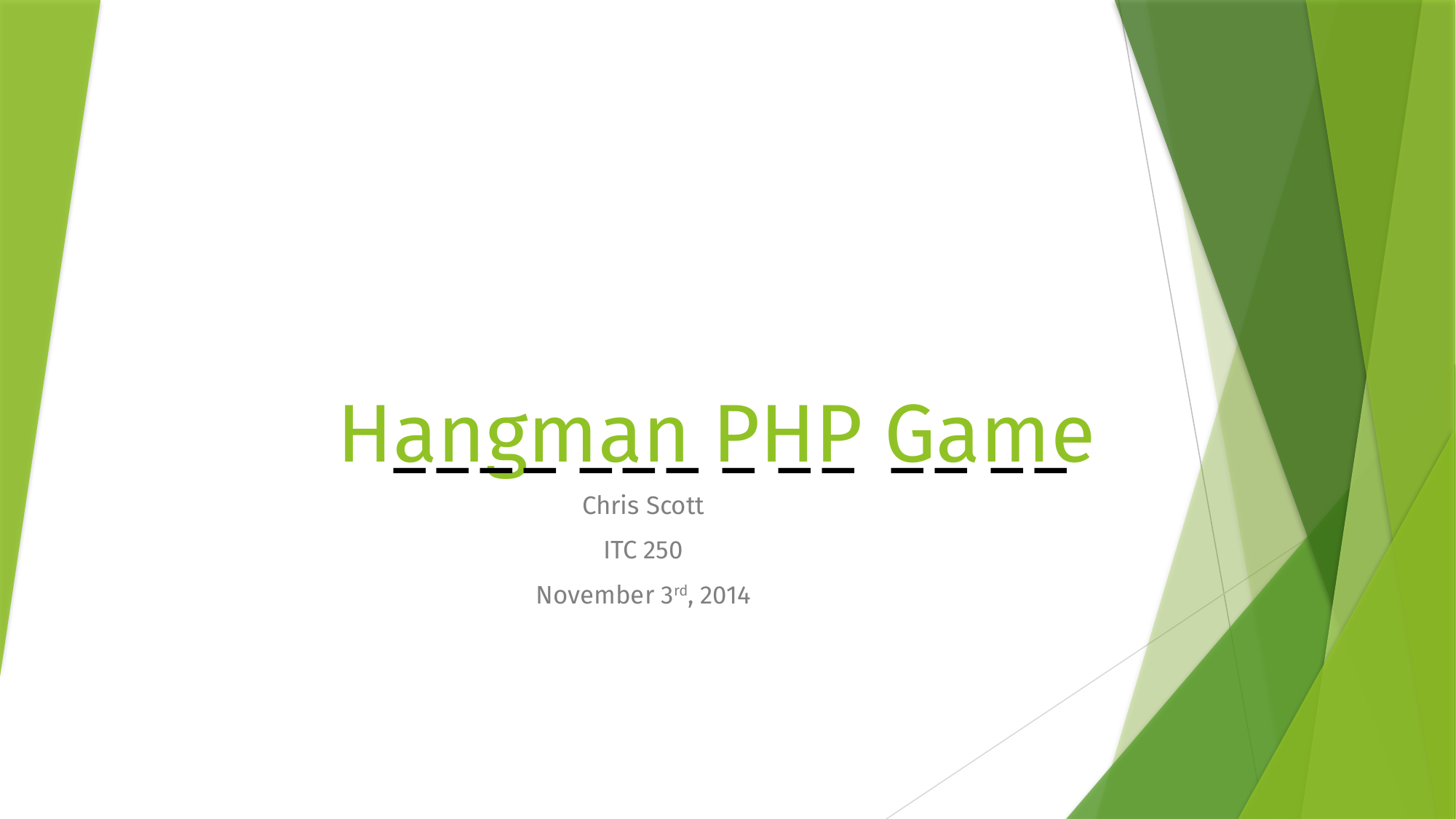

# Hangman PHP Game
_ _ _ _  _ _ _  _  _ _   _ _  _ _
Chris Scott
ITC 250
November 3rd, 2014